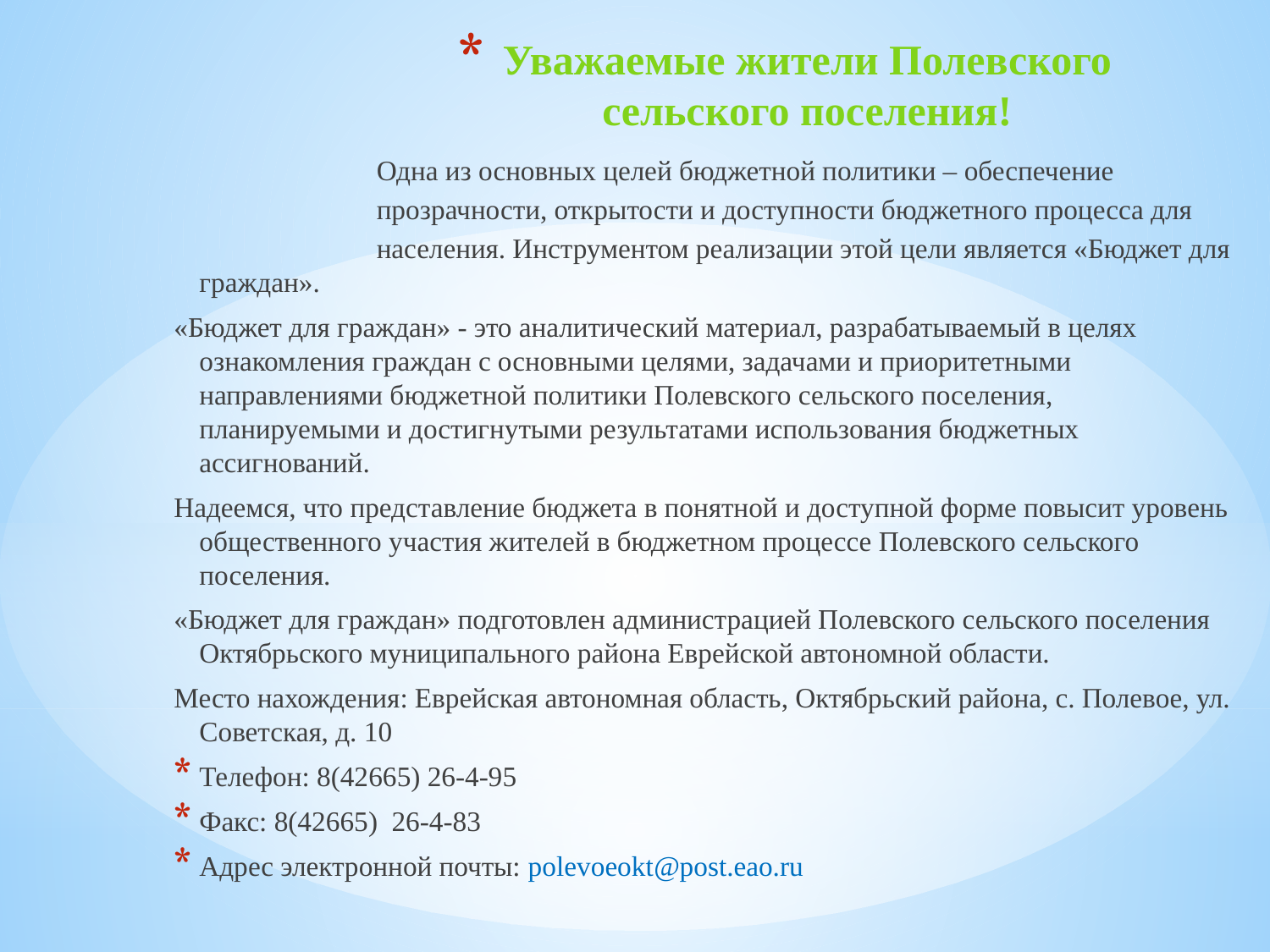

# Уважаемые жители Полевского сельского поселения!
                             Одна из основных целей бюджетной политики – обеспечение
                             прозрачности, открытости и доступности бюджетного процесса для
                             населения. Инструментом реализации этой цели является «Бюджет для граждан».
«Бюджет для граждан» - это аналитический материал, разрабатываемый в целях ознакомления граждан с основными целями, задачами и приоритетными направлениями бюджетной политики Полевского сельского поселения, планируемыми и достигнутыми результатами использования бюджетных ассигнований.
Надеемся, что представление бюджета в понятной и доступной форме повысит уровень общественного участия жителей в бюджетном процессе Полевского сельского поселения.
«Бюджет для граждан» подготовлен администрацией Полевского сельского поселения Октябрьского муниципального района Еврейской автономной области.
Место нахождения: Еврейская автономная область, Октябрьский района, с. Полевое, ул. Советская, д. 10
Телефон: 8(42665) 26-4-95
Факс: 8(42665)  26-4-83
Адрес электронной почты: polevoeokt@post.eao.ru